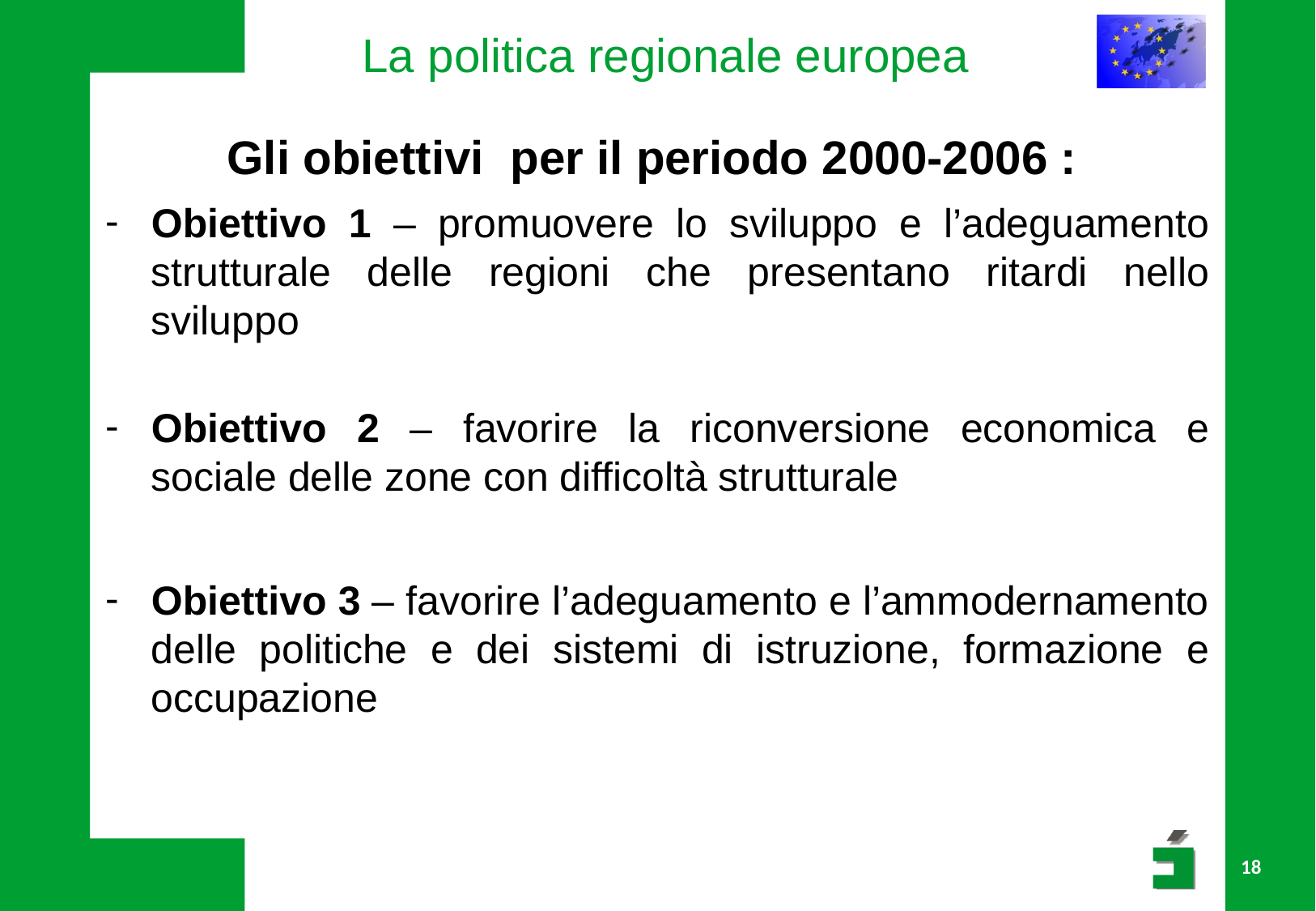

# La politica regionale europea
	Gli obiettivi  per il periodo 2000-2006 :
Obiettivo 1 – promuovere lo sviluppo e l’adeguamento strutturale delle regioni che presentano ritardi nello sviluppo

Obiettivo 2 – favorire la riconversione economica e sociale delle zone con difficoltà strutturale

Obiettivo 3 – favorire l’adeguamento e l’ammodernamento delle politiche e dei sistemi di istruzione, formazione e occupazione
18